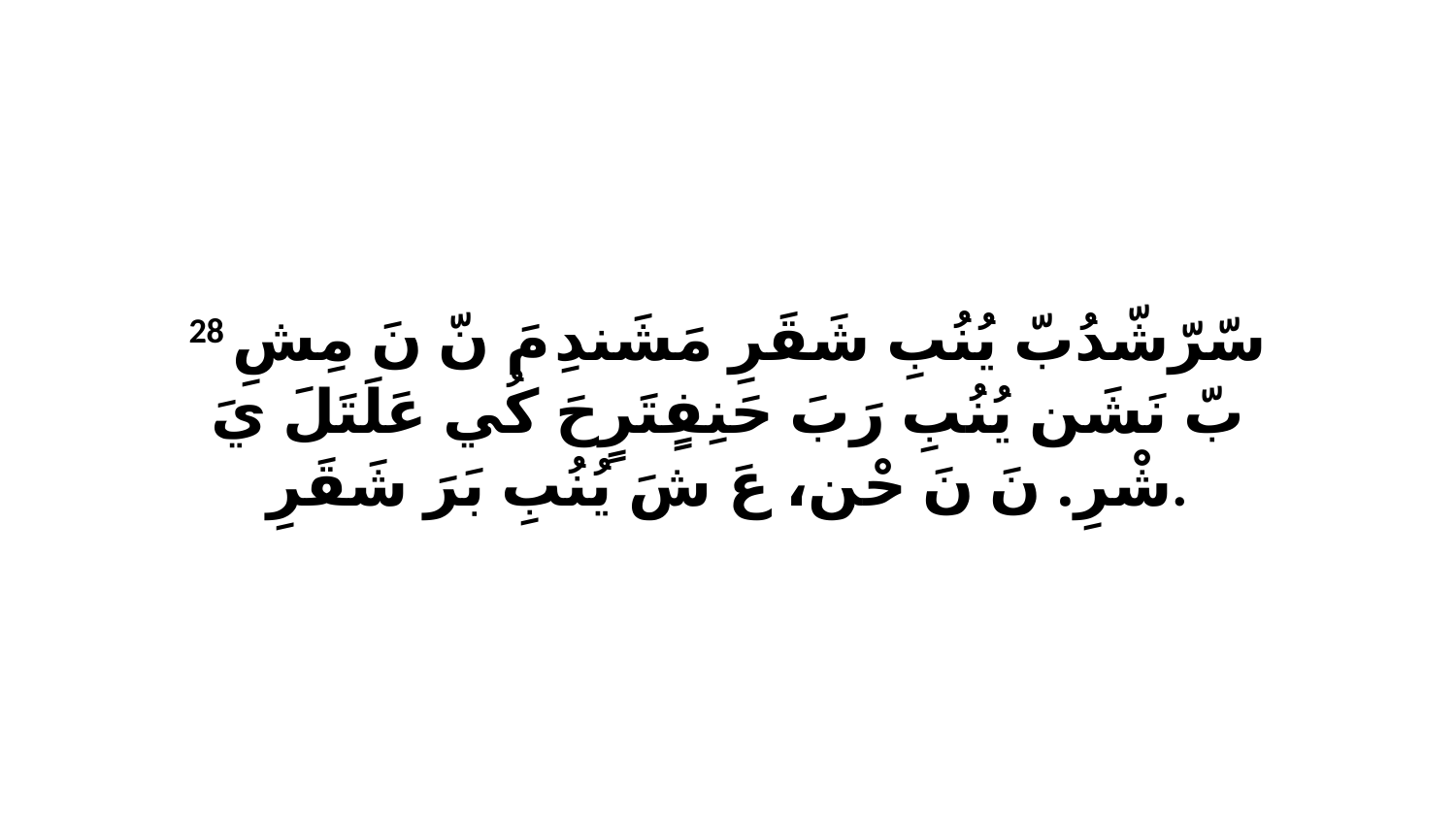

28 سّرّشّدُبّ يُنُبِ شَقَرِ مَشَندِ مَ نّ نَ مِشِ بّ نَشَن يُنُبِ رَبَ حَنِفٍتَرٍحَ كُي عَلَتَلَ يَ شْرِ. نَ نَ حْن، عَ شَ يُنُبِ بَرَ شَقَرِ.